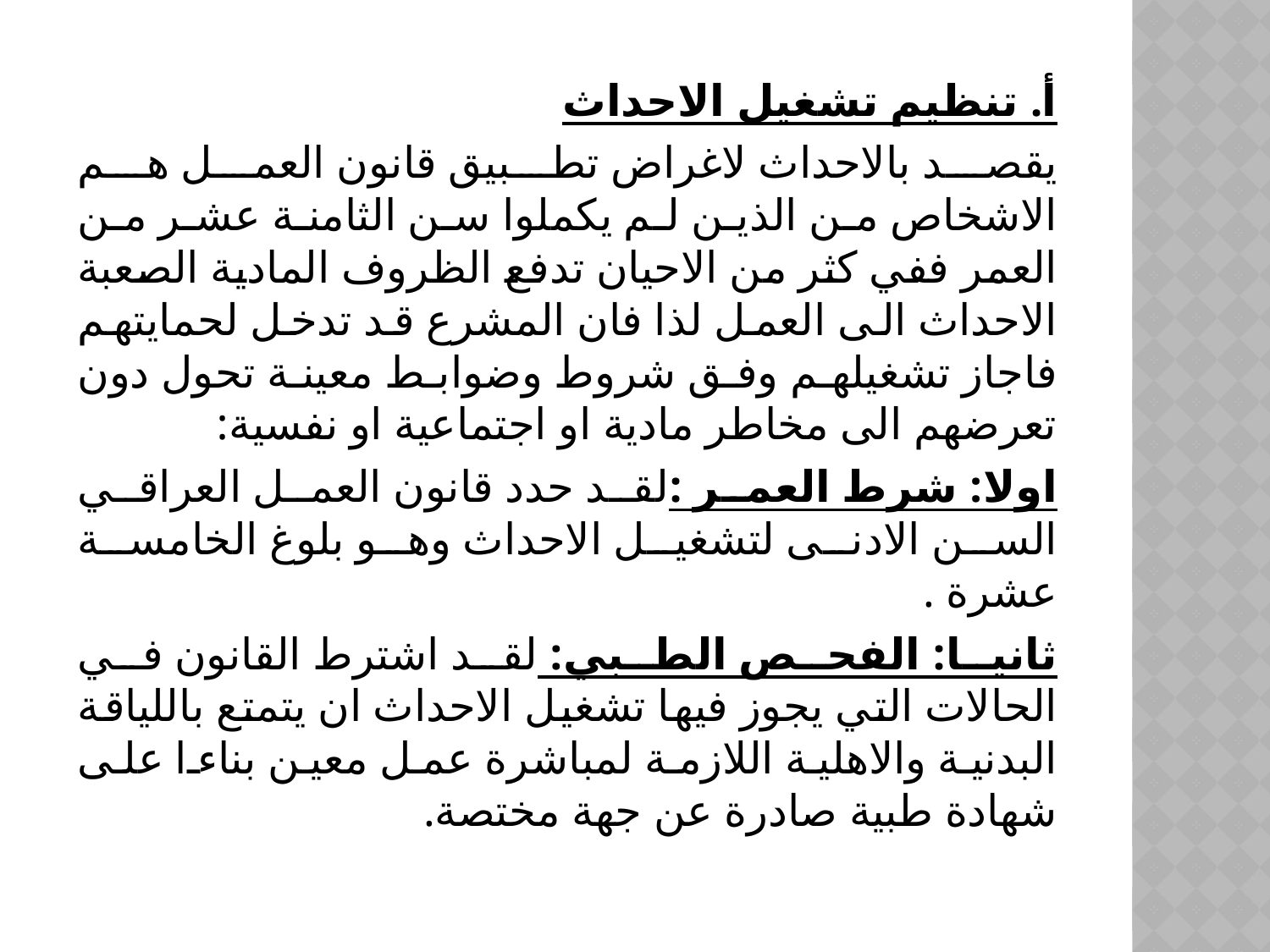

أ. تنظيم تشغيل الاحداث
يقصد بالاحداث لاغراض تطبيق قانون العمل هم الاشخاص من الذين لم يكملوا سن الثامنة عشر من العمر ففي كثر من الاحيان تدفع الظروف المادية الصعبة الاحداث الى العمل لذا فان المشرع قد تدخل لحمايتهم فاجاز تشغيلهم وفق شروط وضوابط معينة تحول دون تعرضهم الى مخاطر مادية او اجتماعية او نفسية:
اولا: شرط العمر :لقد حدد قانون العمل العراقي السن الادنى لتشغيل الاحداث وهو بلوغ الخامسة عشرة .
ثانيا: الفحص الطبي: لقد اشترط القانون في الحالات التي يجوز فيها تشغيل الاحداث ان يتمتع باللياقة البدنية والاهلية اللازمة لمباشرة عمل معين بناءا على شهادة طبية صادرة عن جهة مختصة.